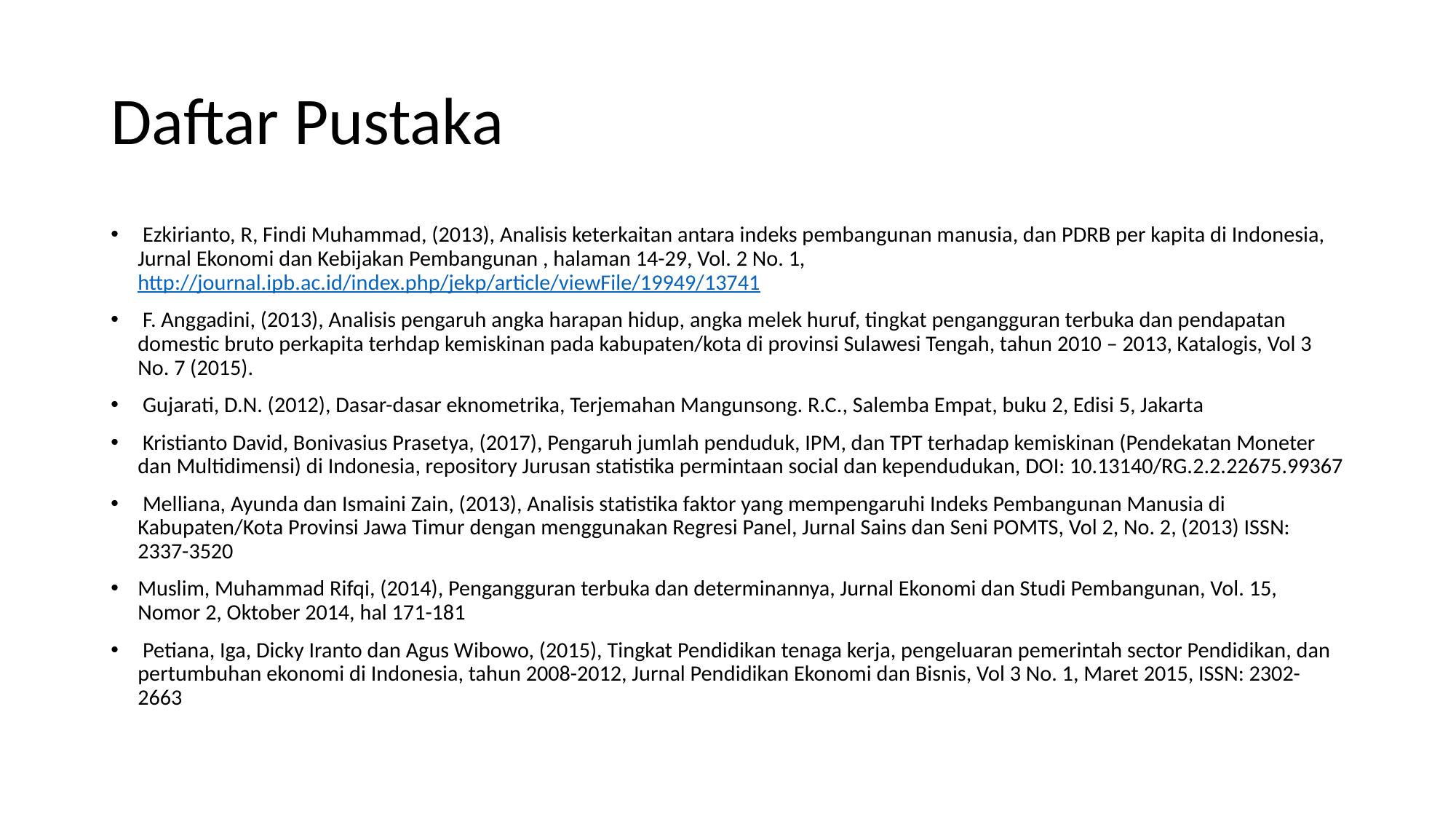

# Daftar Pustaka
 Ezkirianto, R, Findi Muhammad, (2013), Analisis keterkaitan antara indeks pembangunan manusia, dan PDRB per kapita di Indonesia, Jurnal Ekonomi dan Kebijakan Pembangunan , halaman 14-29, Vol. 2 No. 1, http://journal.ipb.ac.id/index.php/jekp/article/viewFile/19949/13741
 F. Anggadini, (2013), Analisis pengaruh angka harapan hidup, angka melek huruf, tingkat pengangguran terbuka dan pendapatan domestic bruto perkapita terhdap kemiskinan pada kabupaten/kota di provinsi Sulawesi Tengah, tahun 2010 – 2013, Katalogis, Vol 3 No. 7 (2015).
 Gujarati, D.N. (2012), Dasar-dasar eknometrika, Terjemahan Mangunsong. R.C., Salemba Empat, buku 2, Edisi 5, Jakarta
 Kristianto David, Bonivasius Prasetya, (2017), Pengaruh jumlah penduduk, IPM, dan TPT terhadap kemiskinan (Pendekatan Moneter dan Multidimensi) di Indonesia, repository Jurusan statistika permintaan social dan kependudukan, DOI: 10.13140/RG.2.2.22675.99367
 Melliana, Ayunda dan Ismaini Zain, (2013), Analisis statistika faktor yang mempengaruhi Indeks Pembangunan Manusia di Kabupaten/Kota Provinsi Jawa Timur dengan menggunakan Regresi Panel, Jurnal Sains dan Seni POMTS, Vol 2, No. 2, (2013) ISSN: 2337-3520
Muslim, Muhammad Rifqi, (2014), Pengangguran terbuka dan determinannya, Jurnal Ekonomi dan Studi Pembangunan, Vol. 15, Nomor 2, Oktober 2014, hal 171-181
 Petiana, Iga, Dicky Iranto dan Agus Wibowo, (2015), Tingkat Pendidikan tenaga kerja, pengeluaran pemerintah sector Pendidikan, dan pertumbuhan ekonomi di Indonesia, tahun 2008-2012, Jurnal Pendidikan Ekonomi dan Bisnis, Vol 3 No. 1, Maret 2015, ISSN: 2302-2663